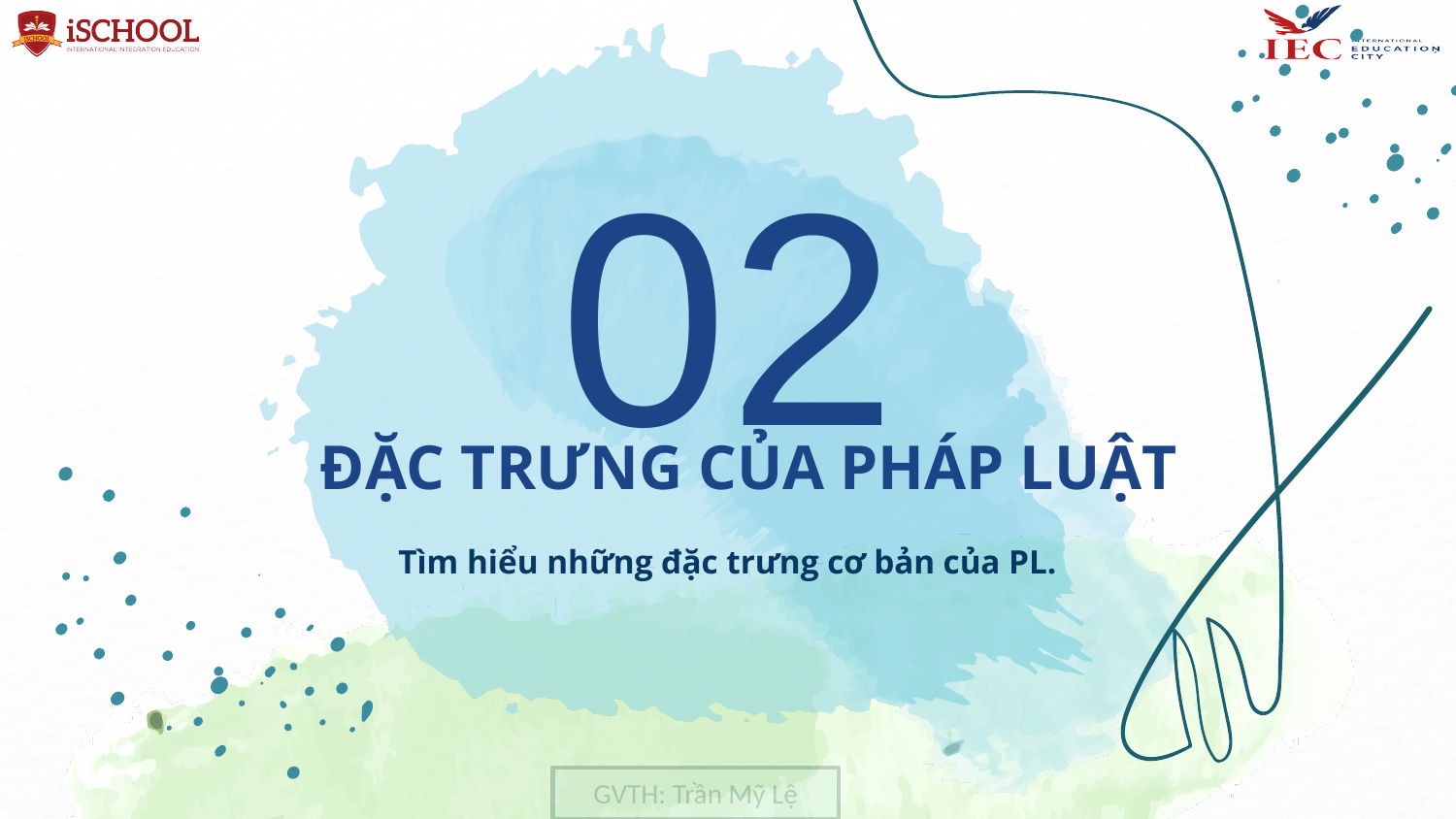

02
# ĐẶC TRƯNG CỦA PHÁP LUẬT
Tìm hiểu những đặc trưng cơ bản của PL.